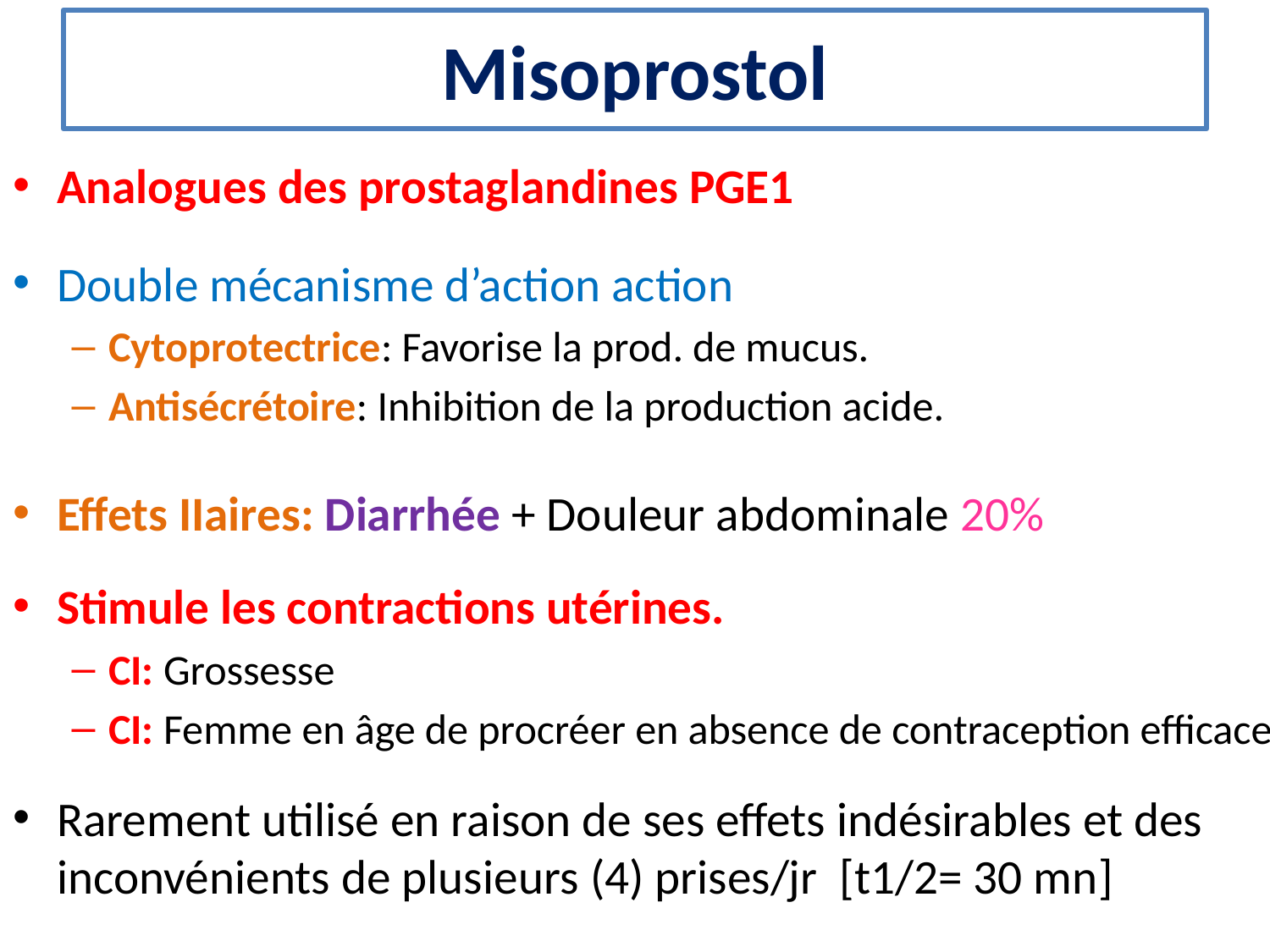

# Misoprostol
Analogues des prostaglandines PGE1

Double mécanisme d’action action
Cytoprotectrice: Favorise la prod. de mucus.
Antisécrétoire: Inhibition de la production acide.

Effets IIaires: Diarrhée + Douleur abdominale 20%

Stimule les contractions utérines.
CI: Grossesse
CI: Femme en âge de procréer en absence de contraception efficace

Rarement utilisé en raison de ses effets indésirables et des inconvénients de plusieurs (4) prises/jr  [t1/2= 30 mn]